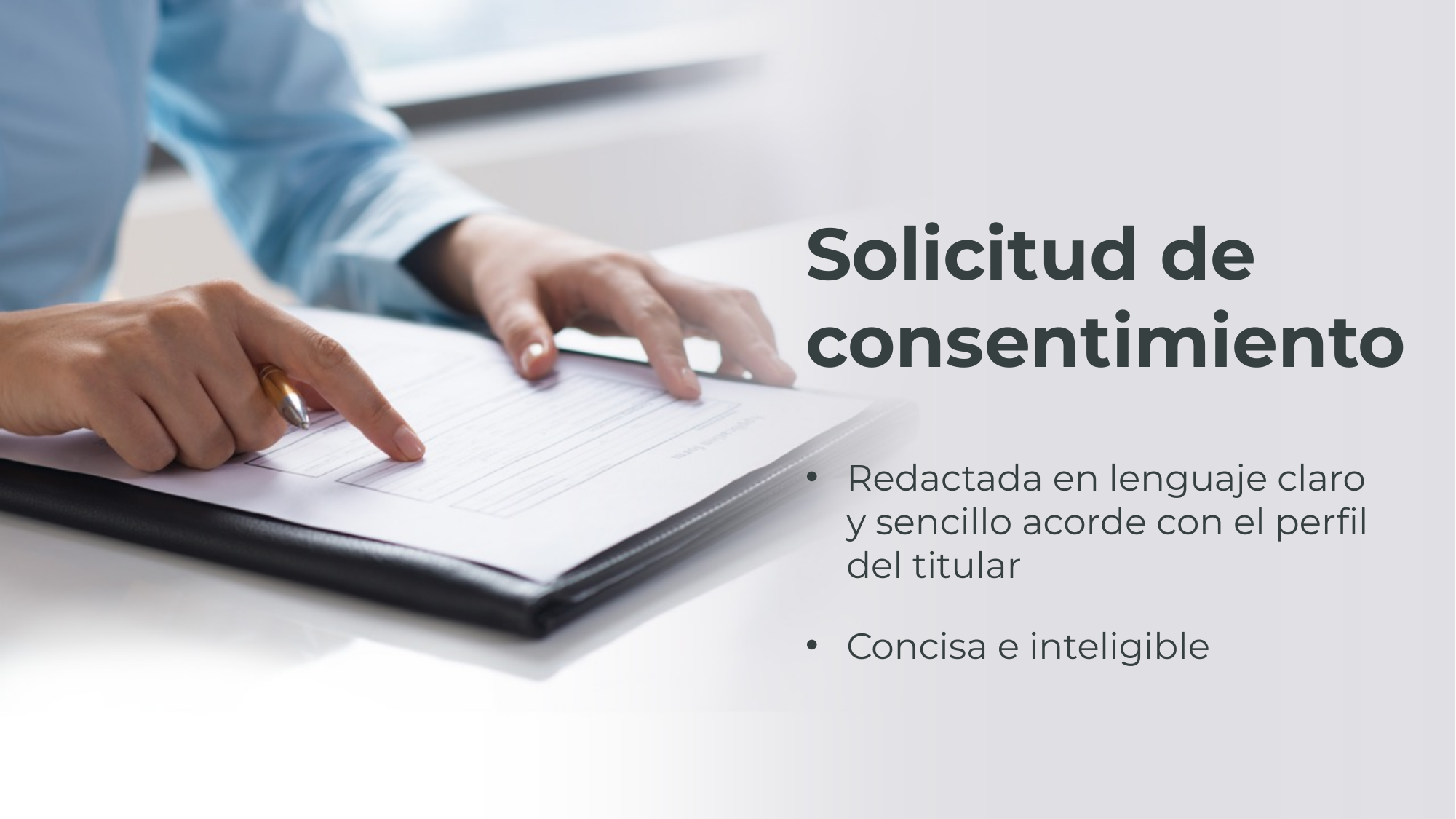

Solicitud de consentimiento
Redactada en lenguaje claro y sencillo acorde con el perfil del titular
Concisa e inteligible